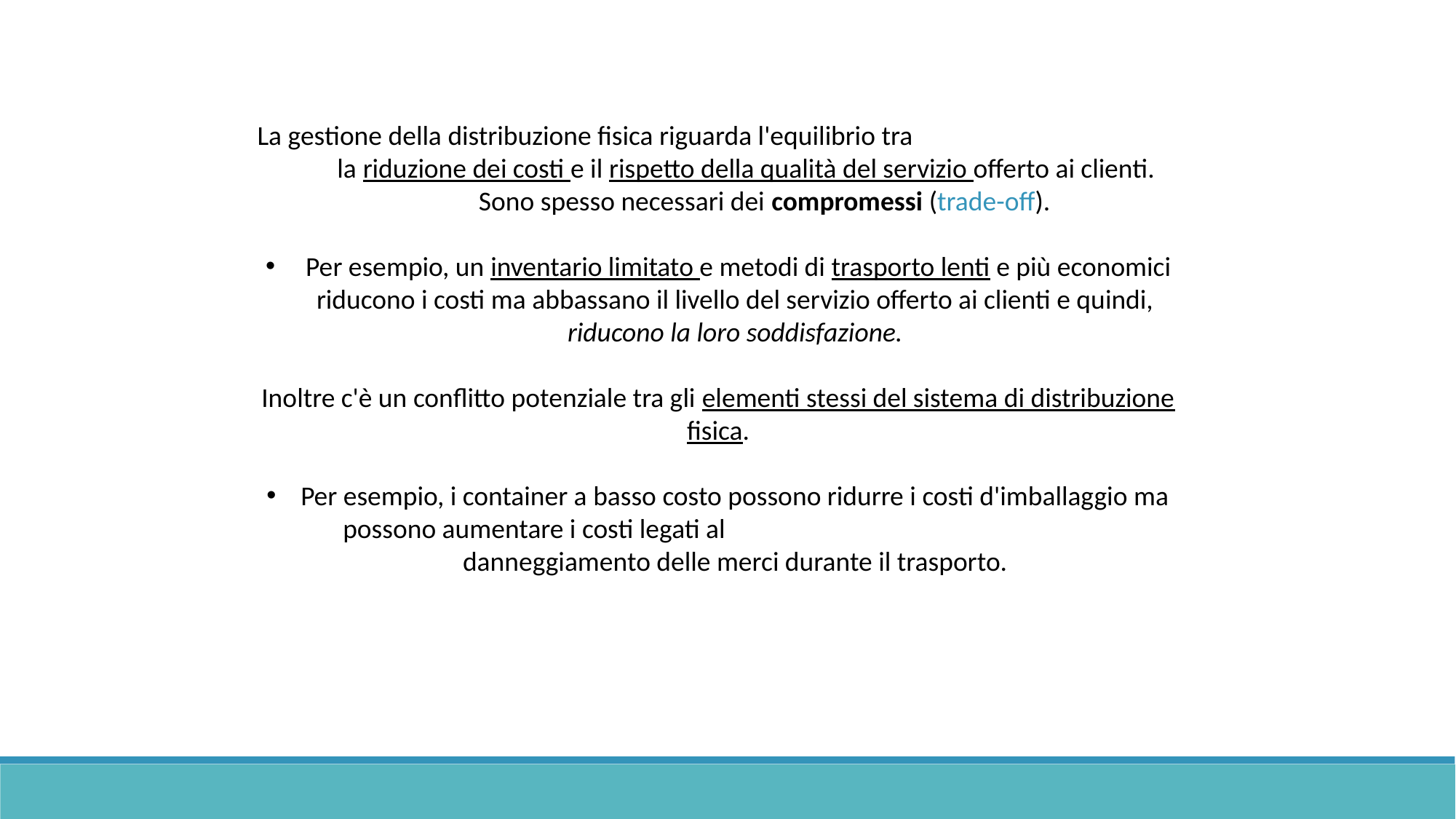

La gestione della distribuzione fisica riguarda l'equilibrio tra                                                         la riduzione dei costi e il rispetto della qualità del servizio offerto ai clienti.                    Sono spesso necessari dei compromessi (trade-off).

 Per esempio, un inventario limitato e metodi di trasporto lenti e più economici riducono i costi ma abbassano il livello del servizio offerto ai clienti e quindi, riducono la loro soddisfazione.

Inoltre c'è un conflitto potenziale tra gli elementi stessi del sistema di distribuzione fisica.

Per esempio, i container a basso costo possono ridurre i costi d'imballaggio ma possono aumentare i costi legati al                                                                  danneggiamento delle merci durante il trasporto.